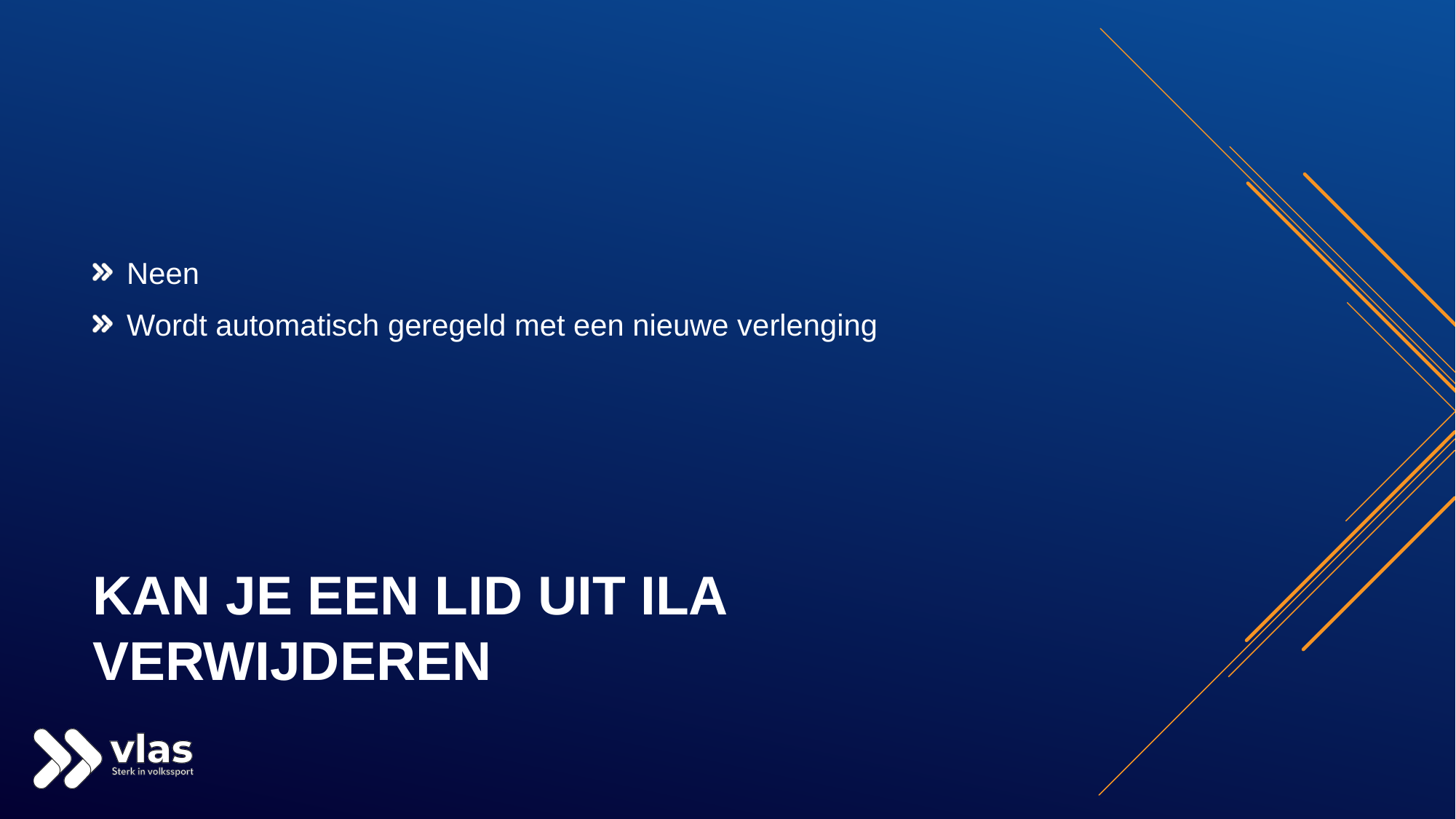

Neen
Wordt automatisch geregeld met een nieuwe verlenging
# Kan je een lid uit ILA verwijderen